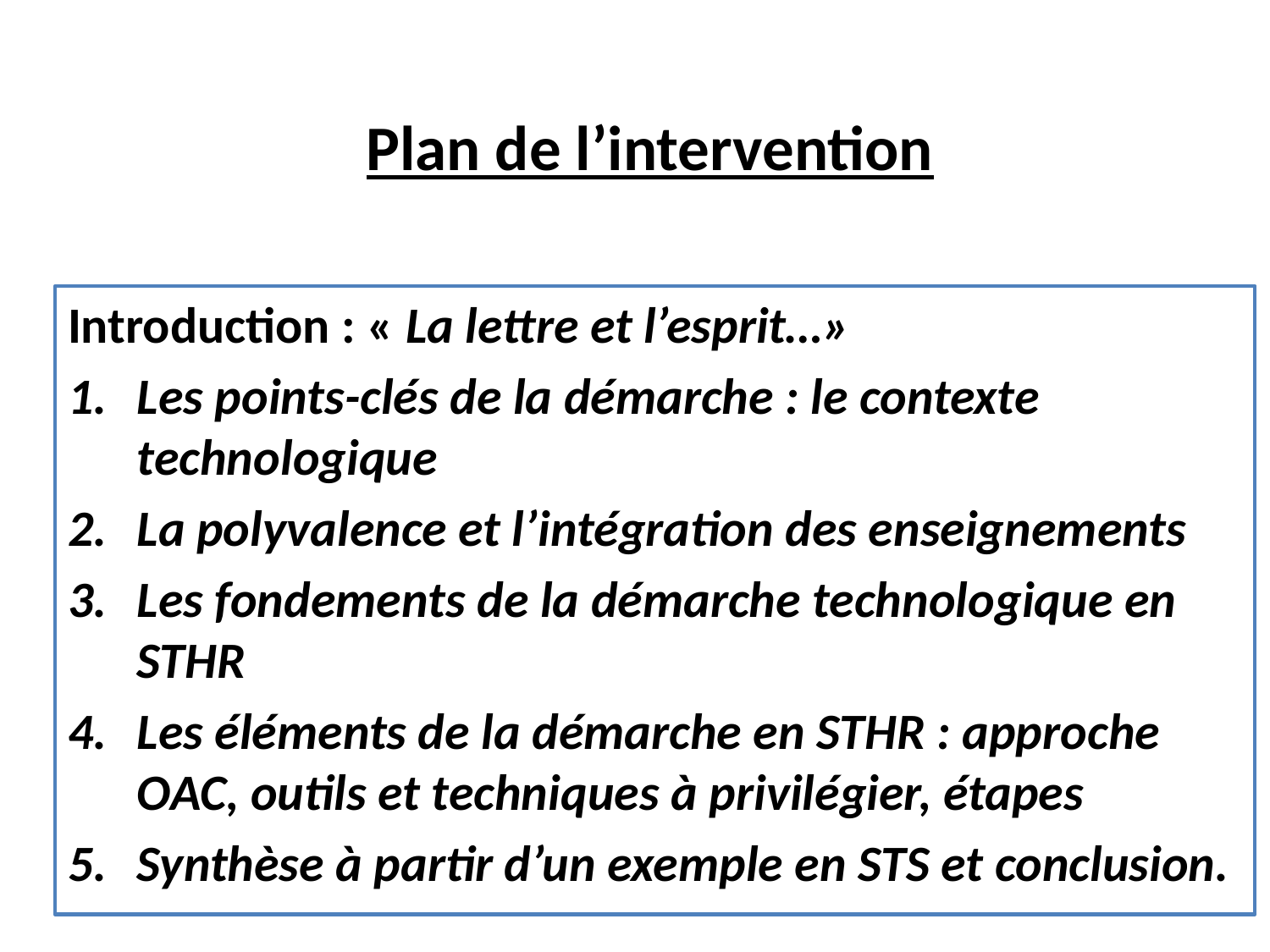

# Plan de l’intervention
Introduction : « La lettre et l’esprit…»
Les points-clés de la démarche : le contexte technologique
La polyvalence et l’intégration des enseignements
Les fondements de la démarche technologique en STHR
Les éléments de la démarche en STHR : approche OAC, outils et techniques à privilégier, étapes
Synthèse à partir d’un exemple en STS et conclusion.